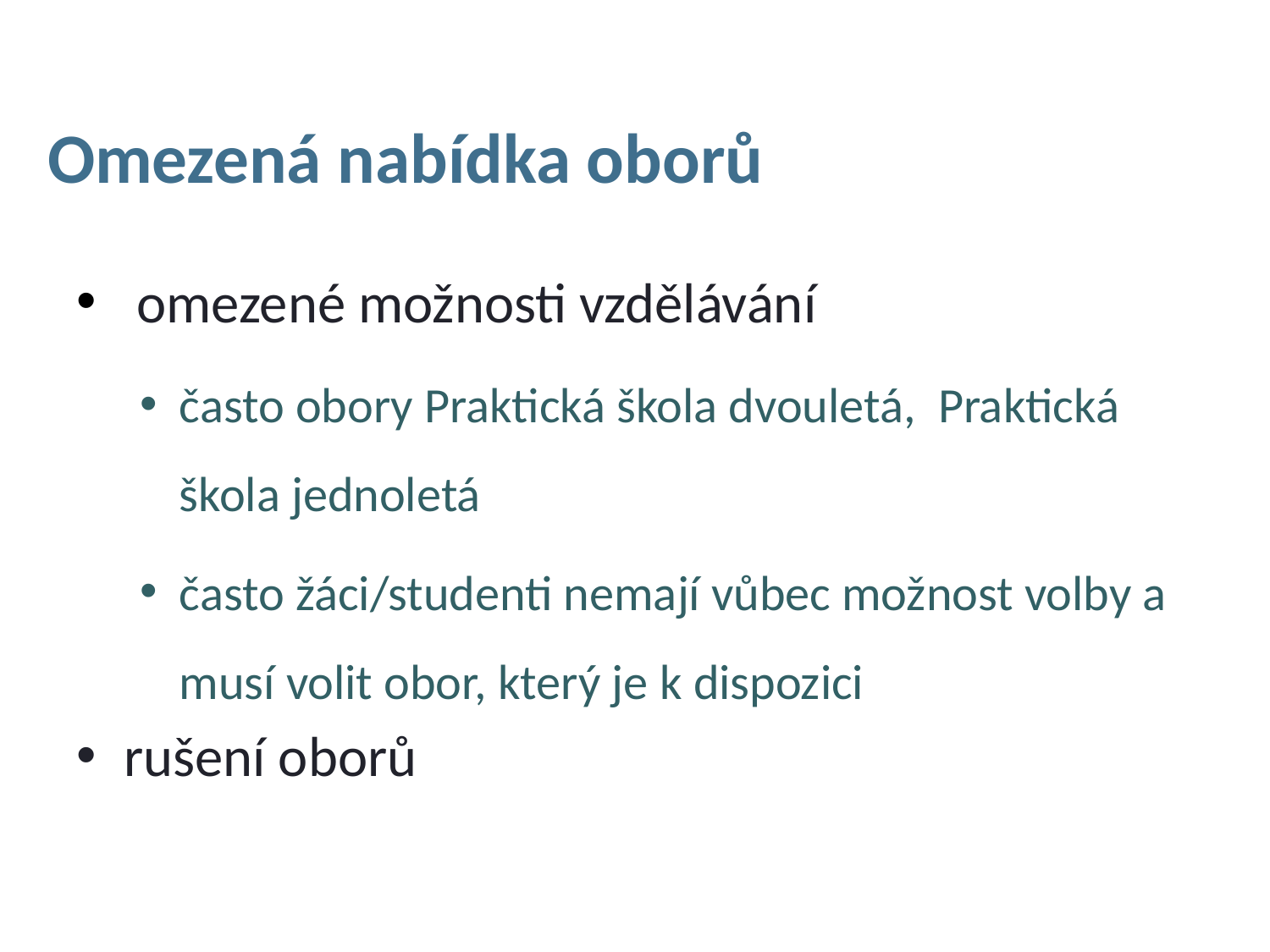

Omezená nabídka oborů
 omezené možnosti vzdělávání
často obory Praktická škola dvouletá,  Praktická škola jednoletá
často žáci/studenti nemají vůbec možnost volby a musí volit obor, který je k dispozici
rušení oborů